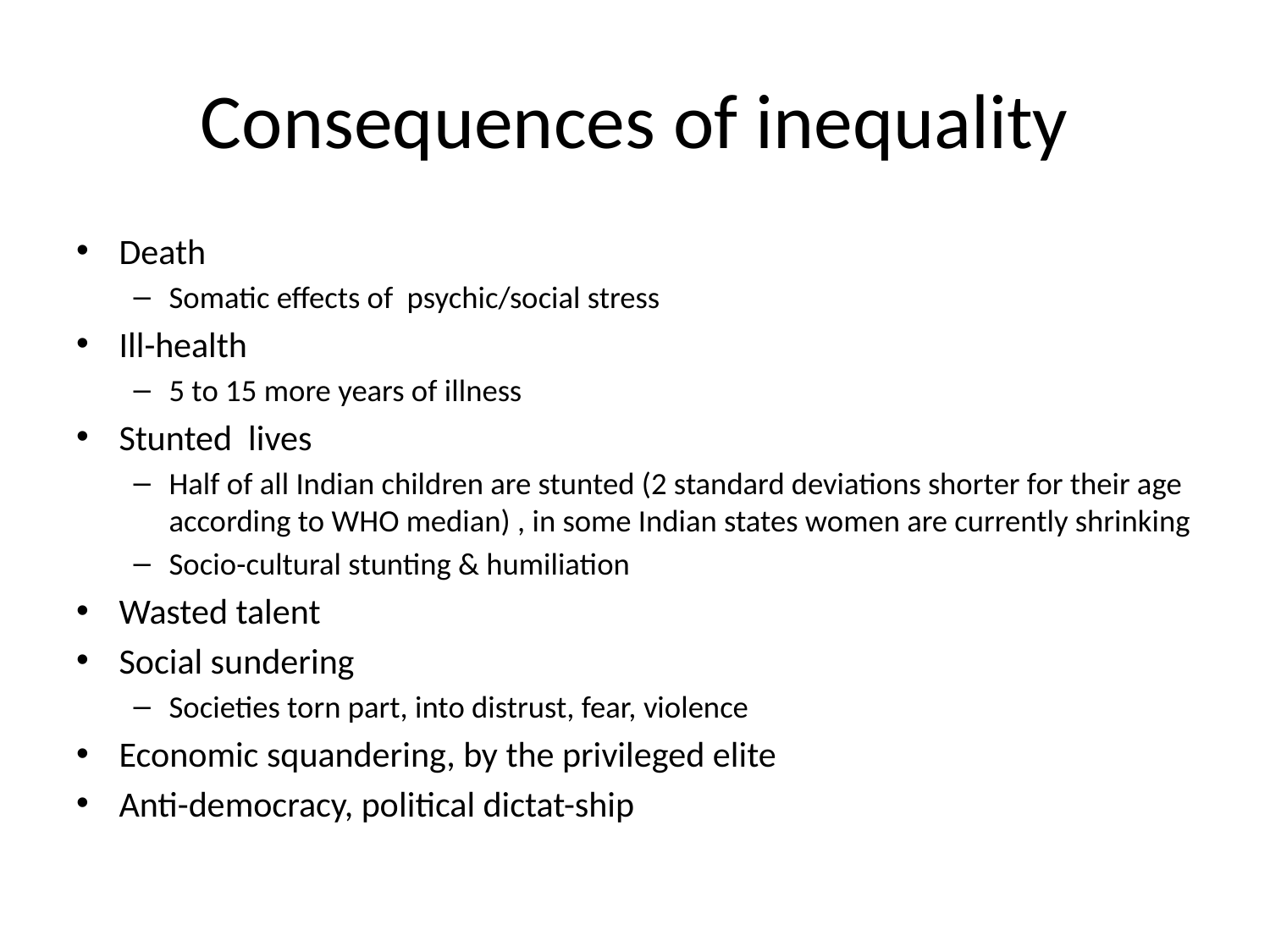

# Consequences of inequality
Death
Somatic effects of  psychic/social stress
Ill-health
5 to 15 more years of illness
Stunted  lives
Half of all Indian children are stunted (2 standard deviations shorter for their age according to WHO median) , in some Indian states women are currently shrinking
Socio-cultural stunting & humiliation
Wasted talent
Social sundering
Societies torn part, into distrust, fear, violence
Economic squandering, by the privileged elite
Anti-democracy, political dictat-ship